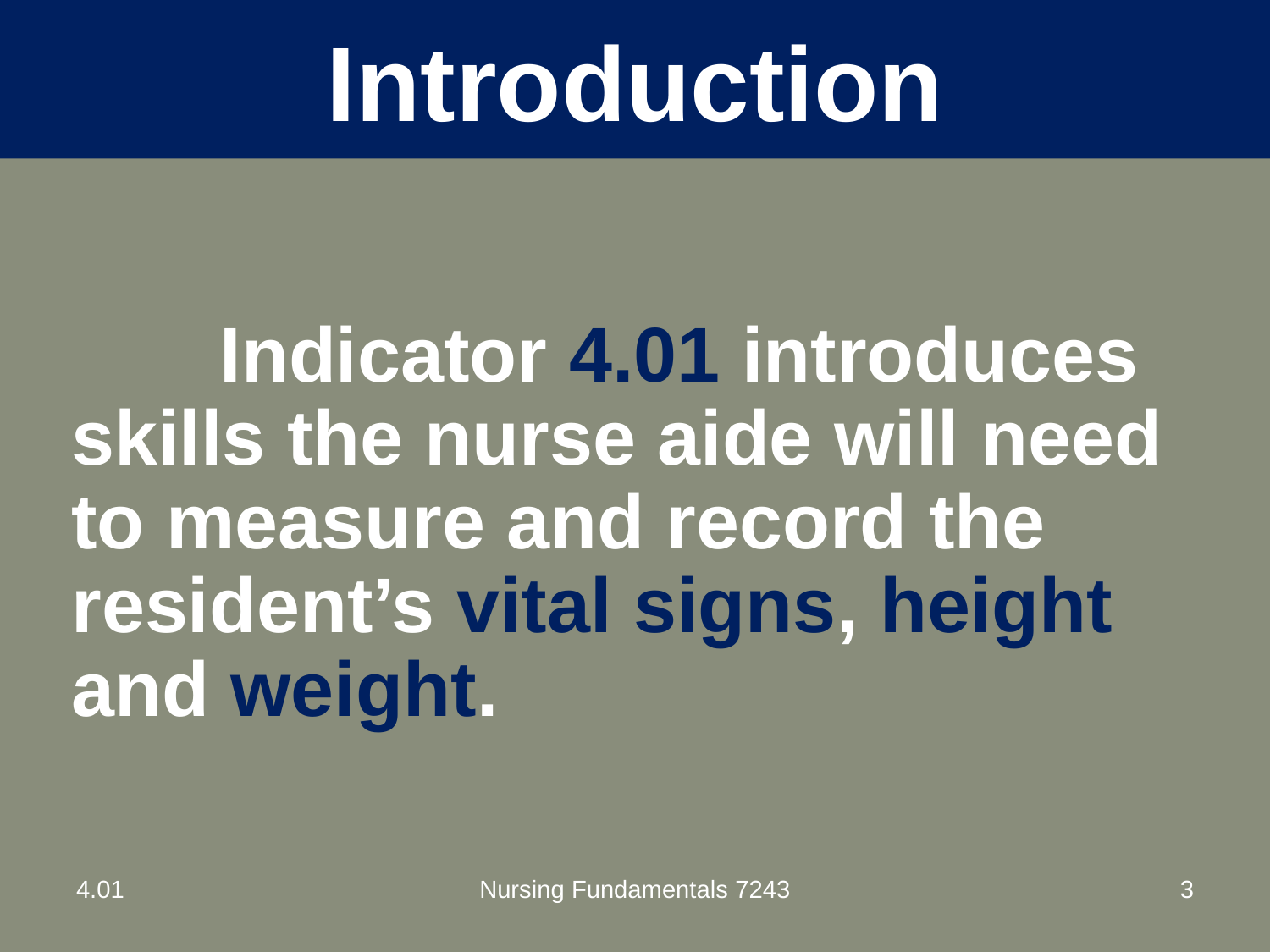

# Introduction
	 Indicator 4.01 introduces skills the nurse aide will need to measure and record the resident’s vital signs, height and weight.
4.01
Nursing Fundamentals 7243
3